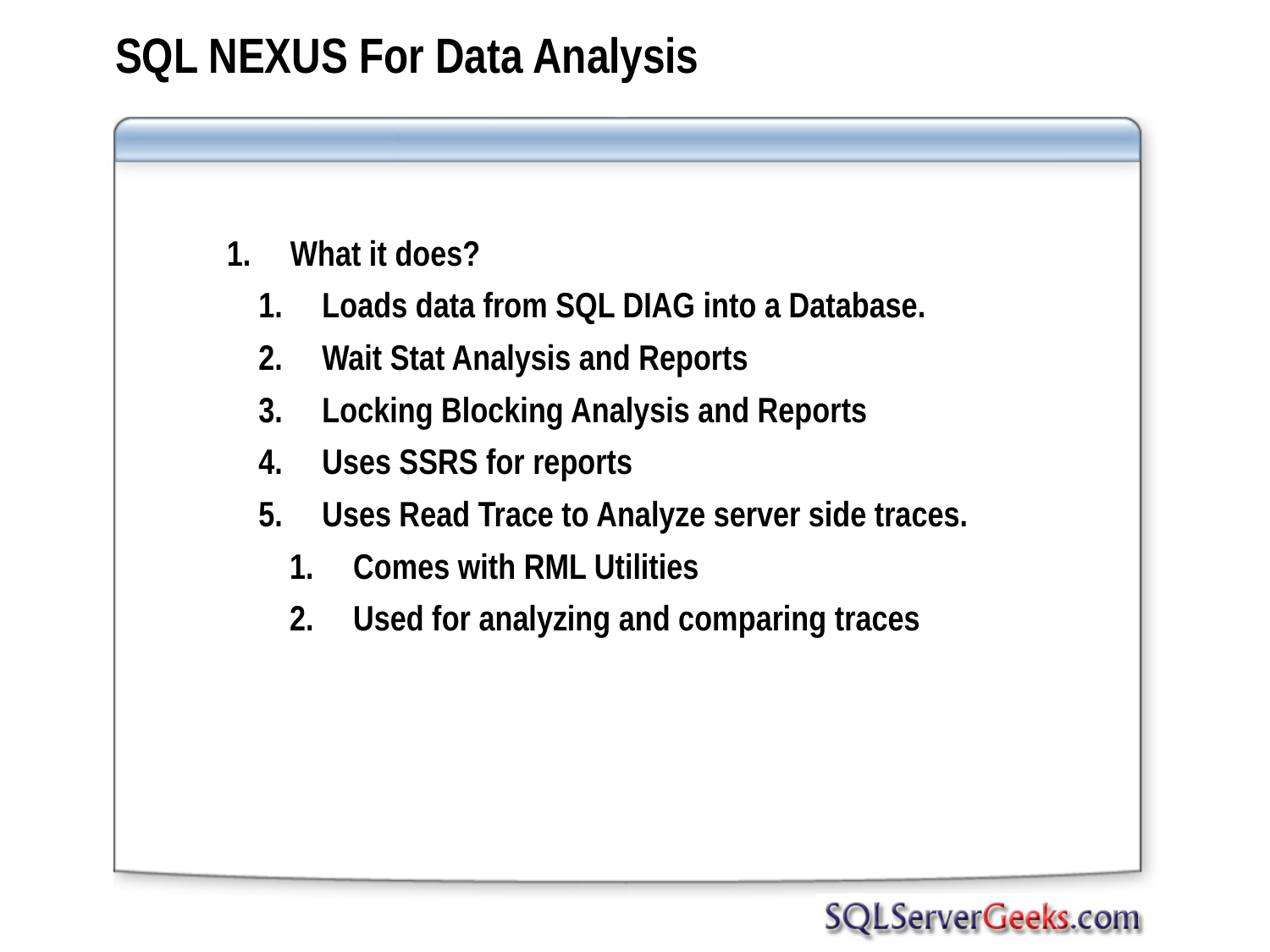

# SQL NEXUS For Data Analysis

What it does?
Loads data from SQL DIAG into a Database.
Wait Stat Analysis and Reports
Locking Blocking Analysis and Reports
Uses SSRS for reports
Uses Read Trace to Analyze server side traces.
Comes with RML Utilities
Used for analyzing and comparing traces